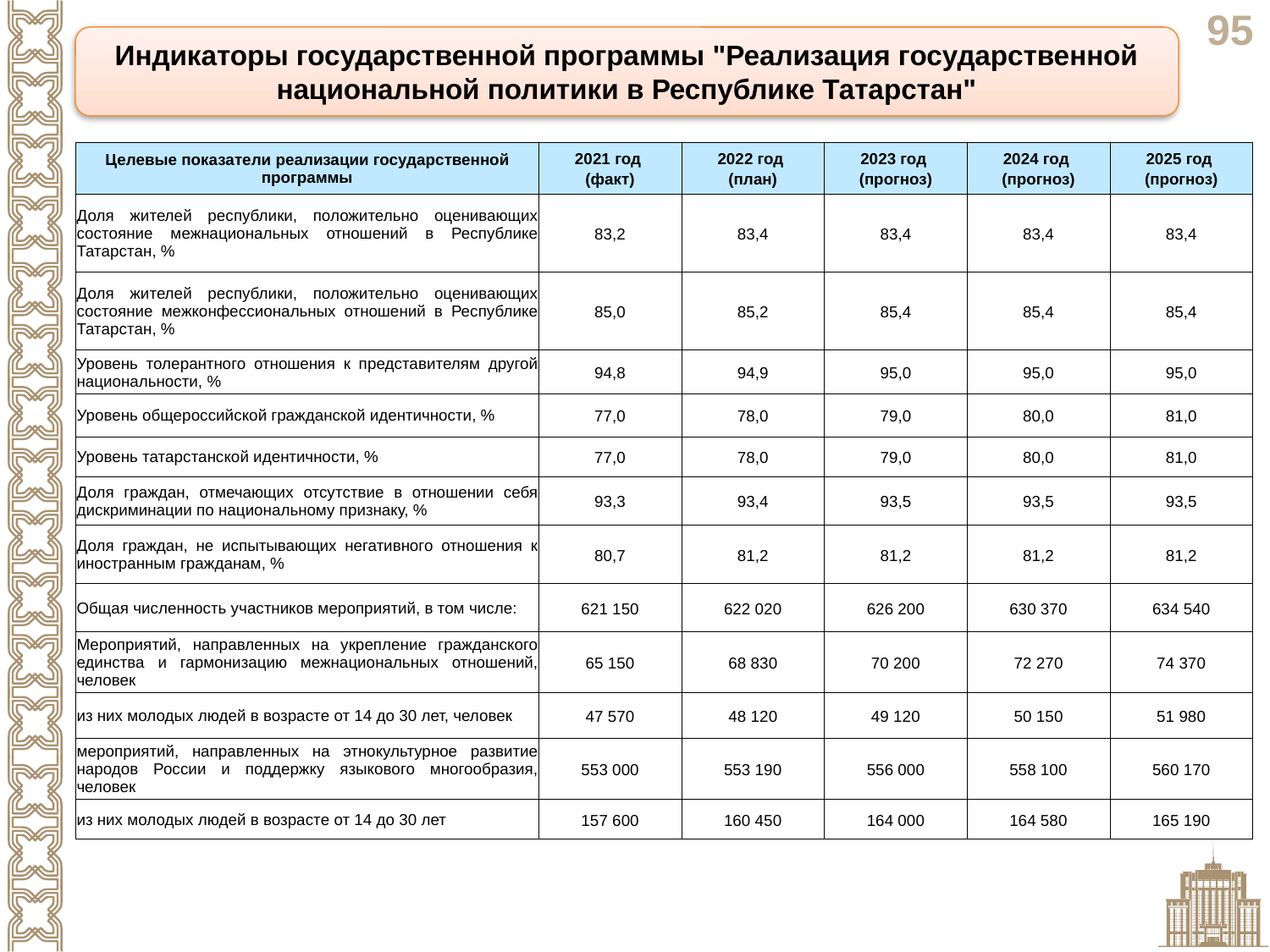

Индикаторы государственной программы "Реализация государственной национальной политики в Республике Татарстан"
| Целевые показатели реализации государственной программы | 2021 год (факт) | 2022 год (план) | 2023 год (прогноз) | 2024 год (прогноз) | 2025 год (прогноз) |
| --- | --- | --- | --- | --- | --- |
| Доля жителей республики, положительно оценивающих состояние межнациональных отношений в Республике Татарстан, % | 83,2 | 83,4 | 83,4 | 83,4 | 83,4 |
| Доля жителей республики, положительно оценивающих состояние межконфессиональных отношений в Республике Татарстан, % | 85,0 | 85,2 | 85,4 | 85,4 | 85,4 |
| Уровень толерантного отношения к представителям другой национальности, % | 94,8 | 94,9 | 95,0 | 95,0 | 95,0 |
| Уровень общероссийской гражданской идентичности, % | 77,0 | 78,0 | 79,0 | 80,0 | 81,0 |
| Уровень татарстанской идентичности, % | 77,0 | 78,0 | 79,0 | 80,0 | 81,0 |
| Доля граждан, отмечающих отсутствие в отношении себя дискриминации по национальному признаку, % | 93,3 | 93,4 | 93,5 | 93,5 | 93,5 |
| Доля граждан, не испытывающих негативного отношения к иностранным гражданам, % | 80,7 | 81,2 | 81,2 | 81,2 | 81,2 |
| Общая численность участников мероприятий, в том числе: | 621 150 | 622 020 | 626 200 | 630 370 | 634 540 |
| Мероприятий, направленных на укрепление гражданского единства и гармонизацию межнациональных отношений, человек | 65 150 | 68 830 | 70 200 | 72 270 | 74 370 |
| из них молодых людей в возрасте от 14 до 30 лет, человек | 47 570 | 48 120 | 49 120 | 50 150 | 51 980 |
| мероприятий, направленных на этнокультурное развитие народов России и поддержку языкового многообразия, человек | 553 000 | 553 190 | 556 000 | 558 100 | 560 170 |
| из них молодых людей в возрасте от 14 до 30 лет | 157 600 | 160 450 | 164 000 | 164 580 | 165 190 |